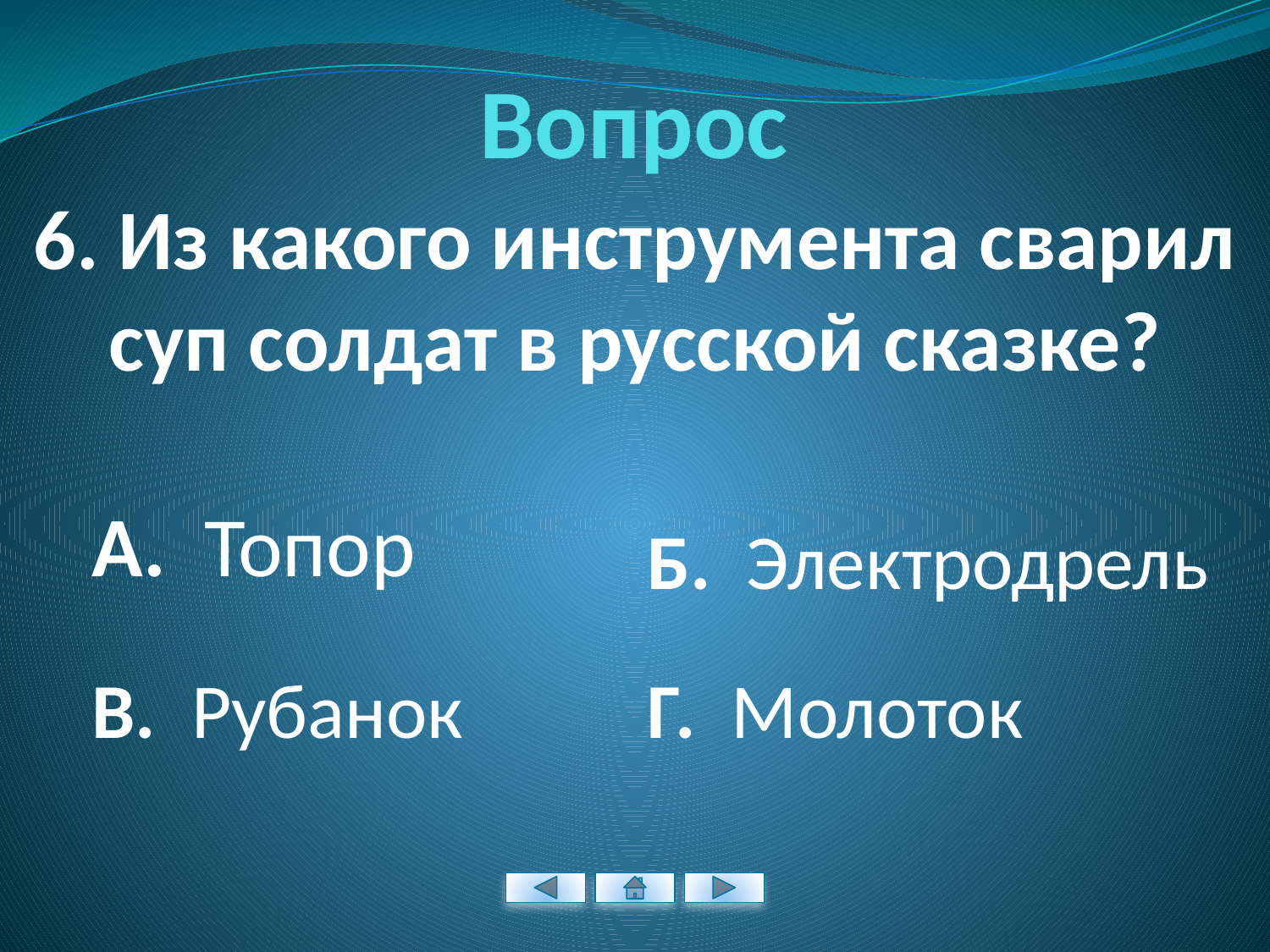

# Вопрос
6. Из какого инструмента сварил суп солдат в русской сказке?
А.  Топор
Б.  Электродрель
В.  Рубанок
Г.  Молоток